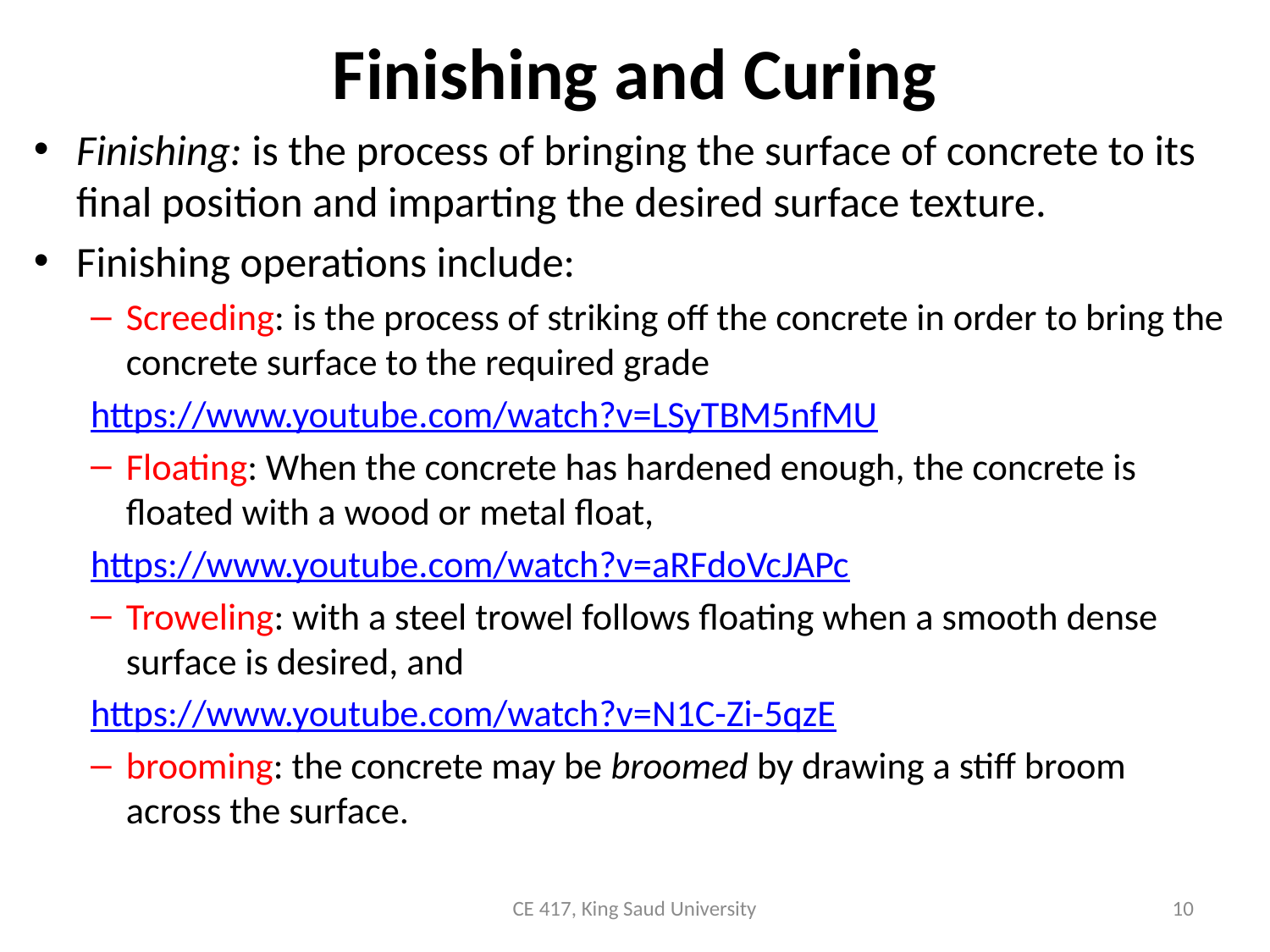

# Finishing and Curing
Finishing: is the process of bringing the surface of concrete to its final position and imparting the desired surface texture.
Finishing operations include:
Screeding: is the process of striking off the concrete in order to bring the concrete surface to the required grade
https://www.youtube.com/watch?v=LSyTBM5nfMU
Floating: When the concrete has hardened enough, the concrete is floated with a wood or metal float,
https://www.youtube.com/watch?v=aRFdoVcJAPc
Troweling: with a steel trowel follows floating when a smooth dense surface is desired, and
https://www.youtube.com/watch?v=N1C-Zi-5qzE
brooming: the concrete may be broomed by drawing a stiff broom across the surface.
CE 417, King Saud University
10